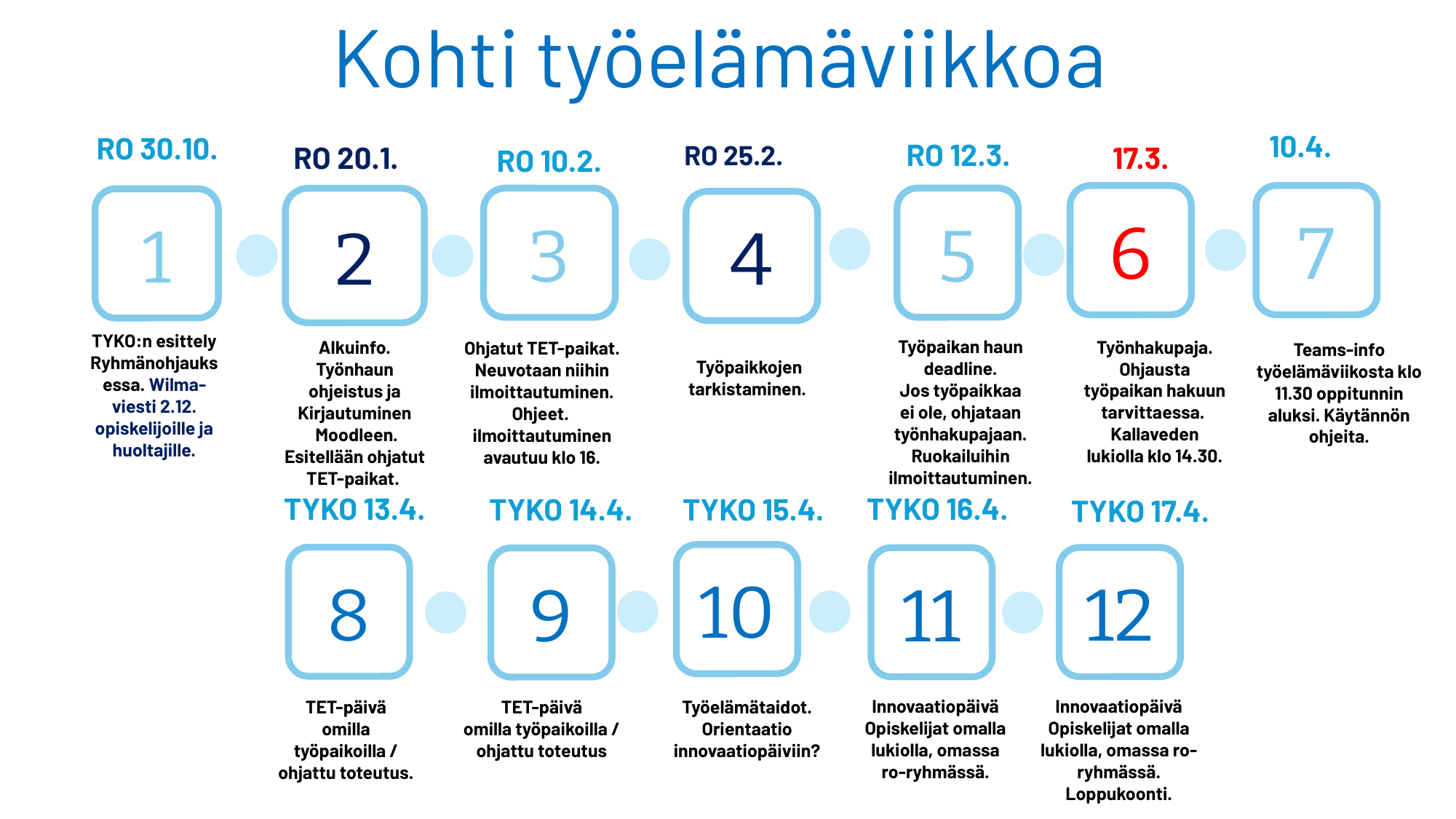

Kohti työelämäviikkoa
10.4.
RO 30.10.
RO 12.3.
RO 25.2.
RO 20.1.
       17.3.
RO 10.2.
6
7
5
3
2
1
4

TYKO:n esittely
Ryhmänohjauksessa. Wilma-viesti 2.12. opiskelijoille ja huoltajille.
Työpaikan haun deadline.
 Jos työpaikkaa
ei ole, ohjataan työnhakupajaan. Ruokailuihin ilmoittautuminen.
Työnhakupaja.
Ohjausta työpaikan hakuun tarvittaessa.  Kallaveden lukiolla klo 14.30.
Alkuinfo.
Työnhaun ohjeistus ja
Kirjautuminen
 Moodleen. Esitellään ohjatut TET-paikat.
Ohjatut TET-paikat. Neuvotaan niihin ilmoittautuminen. Ohjeet.  ilmoittautuminen avautuu klo 16.

Teams-info työelämäviikosta klo 11.30 oppitunnin aluksi. Käytännön ohjeita.

Työpaikkojen tarkistaminen.
TYKO 13.4.
TYKO 16.4.
TYKO 15.4.
TYKO 14.4.
TYKO 17.4.
10
8
12
11
9

Innovaatiopäivä
Opiskelijat omalla lukiolla, omassa ro-ryhmässä. Loppukoonti.
Innovaatiopäivä
Opiskelijat omalla lukiolla, omassa ro-ryhmässä.

TET-päivä
omilla työpaikoilla / ohjattu toteutus
Työelämätaidot. Orientaatio innovaatiopäiviin?
TET-päivä
omilla työpaikoilla / ohjattu toteutus.